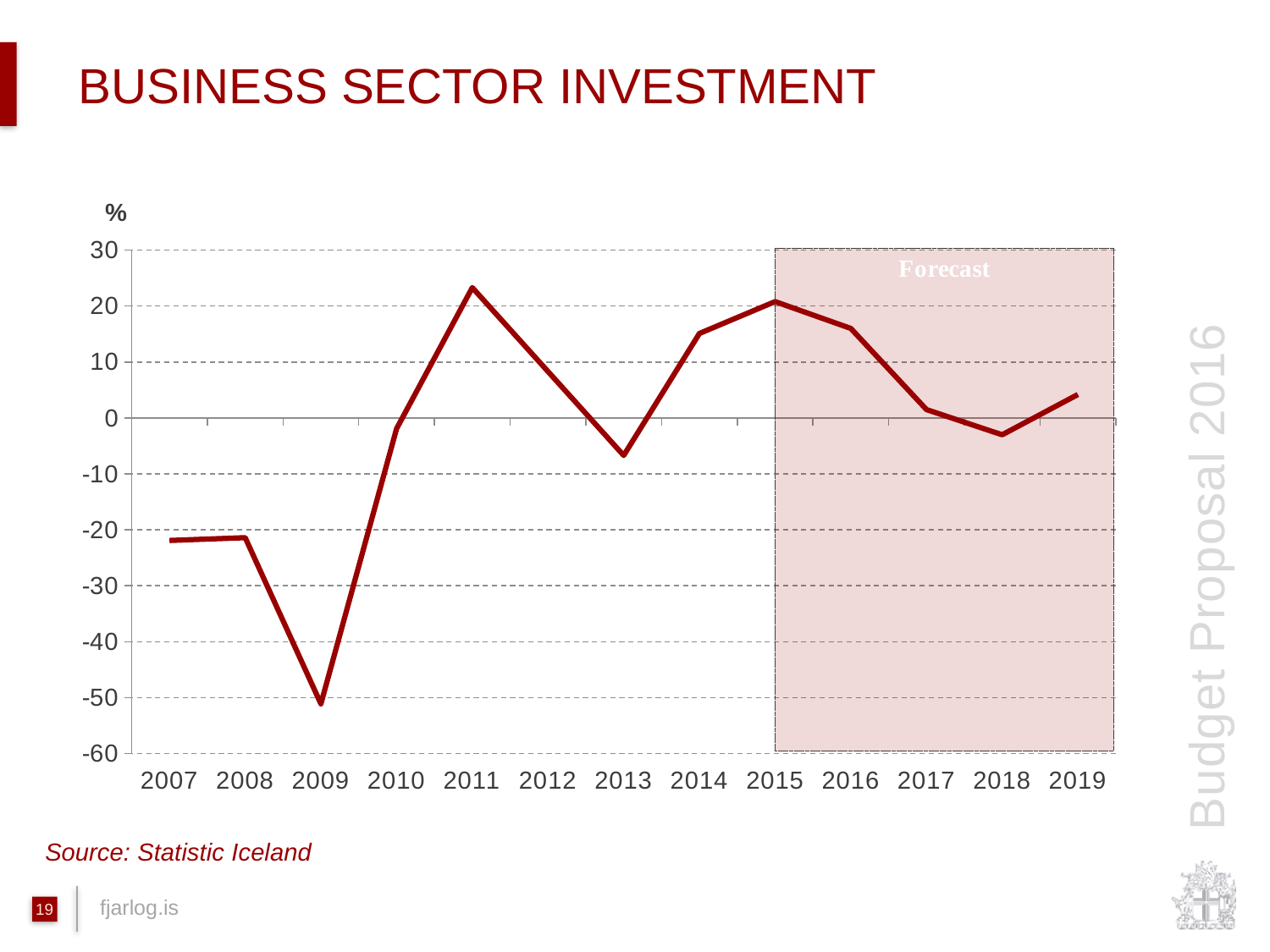

# Business sector investment

### Chart

| Category | Fjárfesting atvinnuvega |
|---|---|
| 2007 | -21.9 |
| 2008 | -21.4 |
| 2009 | -51.1 |
| 2010 | -1.9 |
| 2011 | 23.3 |
| 2012 | 8.3 |
| 2013 | -6.7 |
| 2014 | 15.1 |
| 2015 | 20.8 |
| 2016 | 16.0 |
| 2017 | 1.5 |
| 2018 | -3.0 |
| 2019 | 4.2 |
Source: Statistic Iceland
19